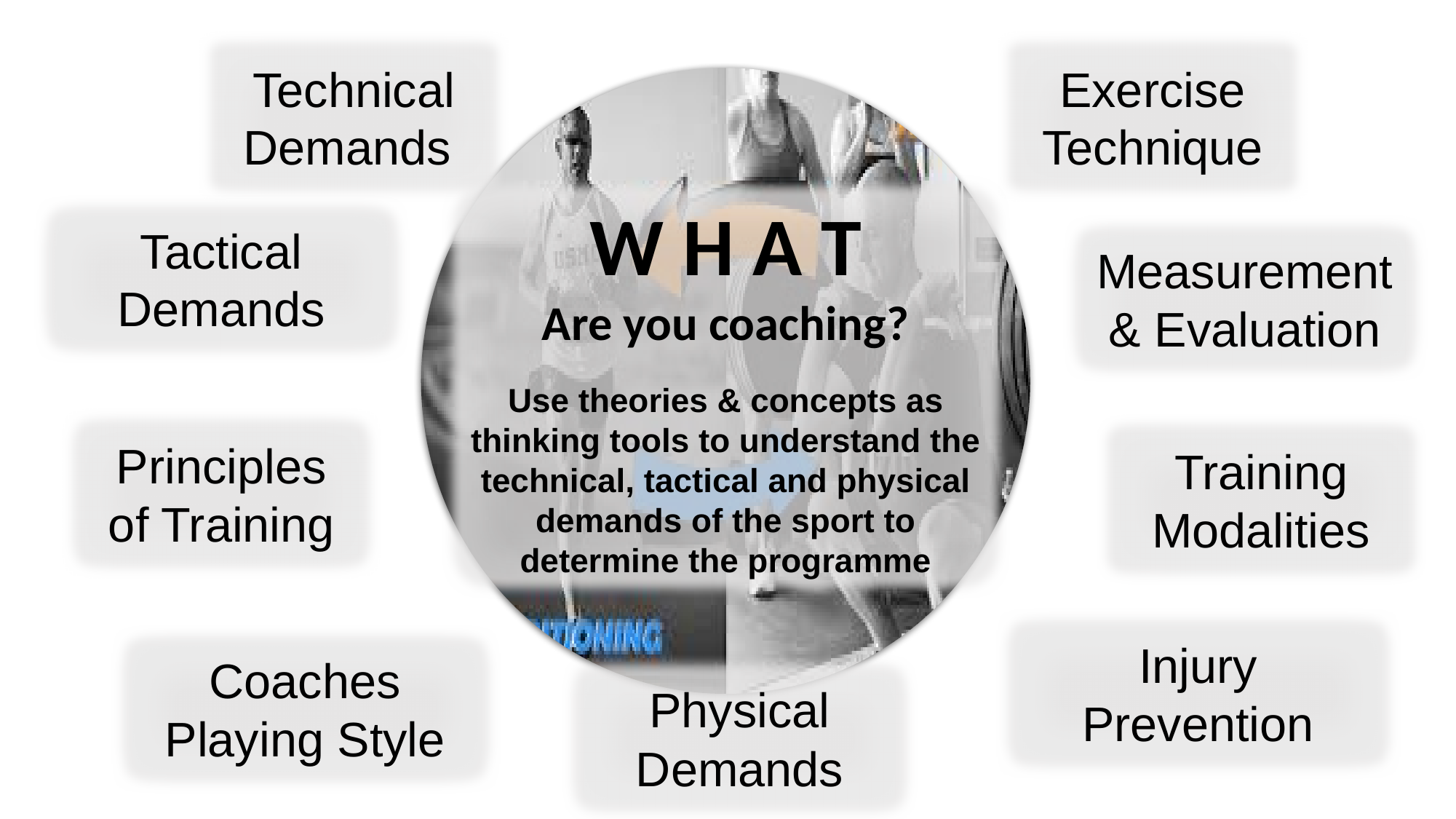

Exercise Technique
Technical Demands

W H A T
Are you coaching?

Use theories & concepts as thinking tools to understand the technical, tactical and physical demands of the sport to determine the programme
Tactical Demands
Measurement & Evaluation
Principles of Training
Training Modalities
Injury Prevention
Coaches Playing Style
Physical Demands